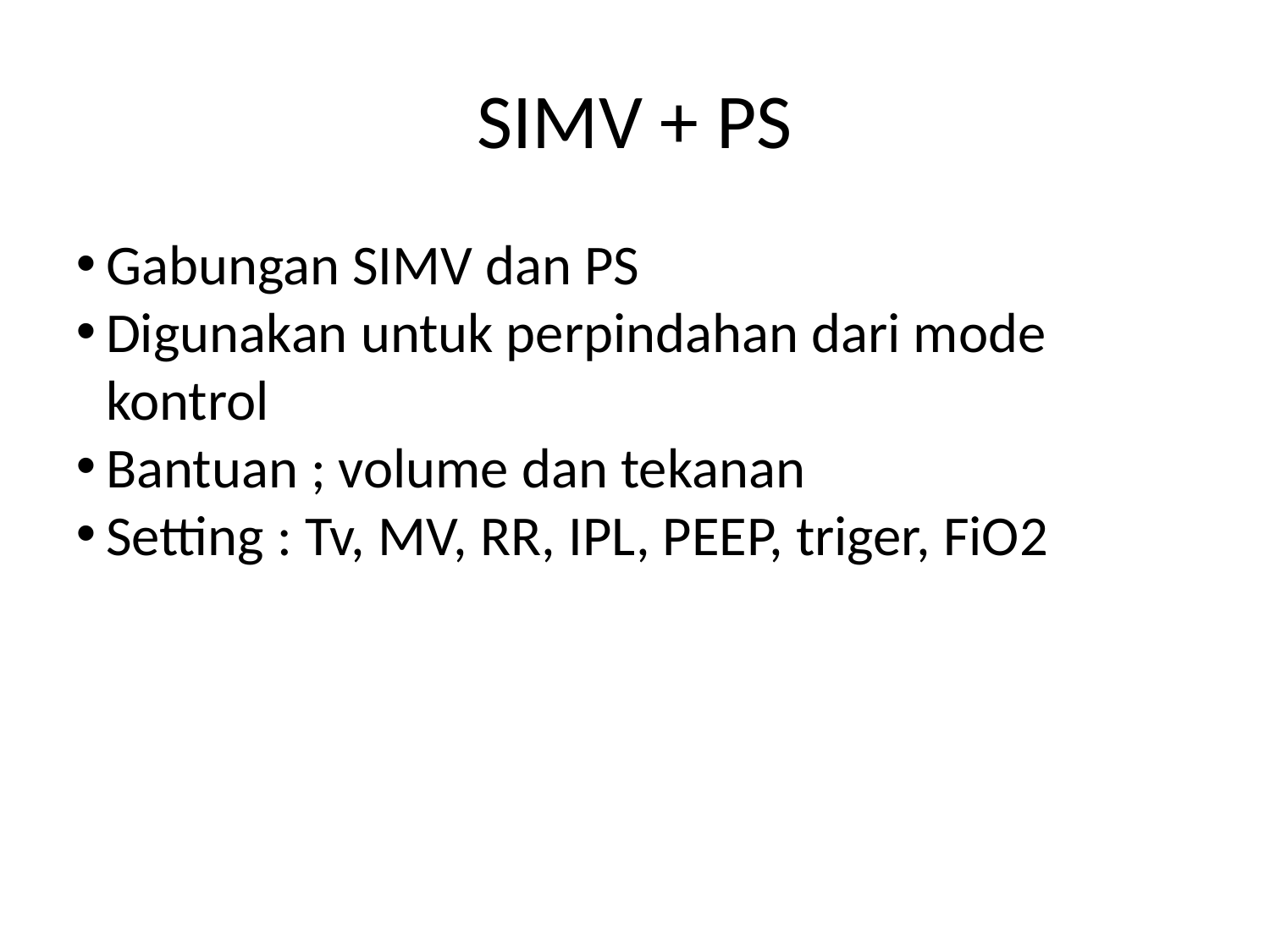

SIMV + PS
Gabungan SIMV dan PS
Digunakan untuk perpindahan dari mode kontrol
Bantuan ; volume dan tekanan
Setting : Tv, MV, RR, IPL, PEEP, triger, FiO2